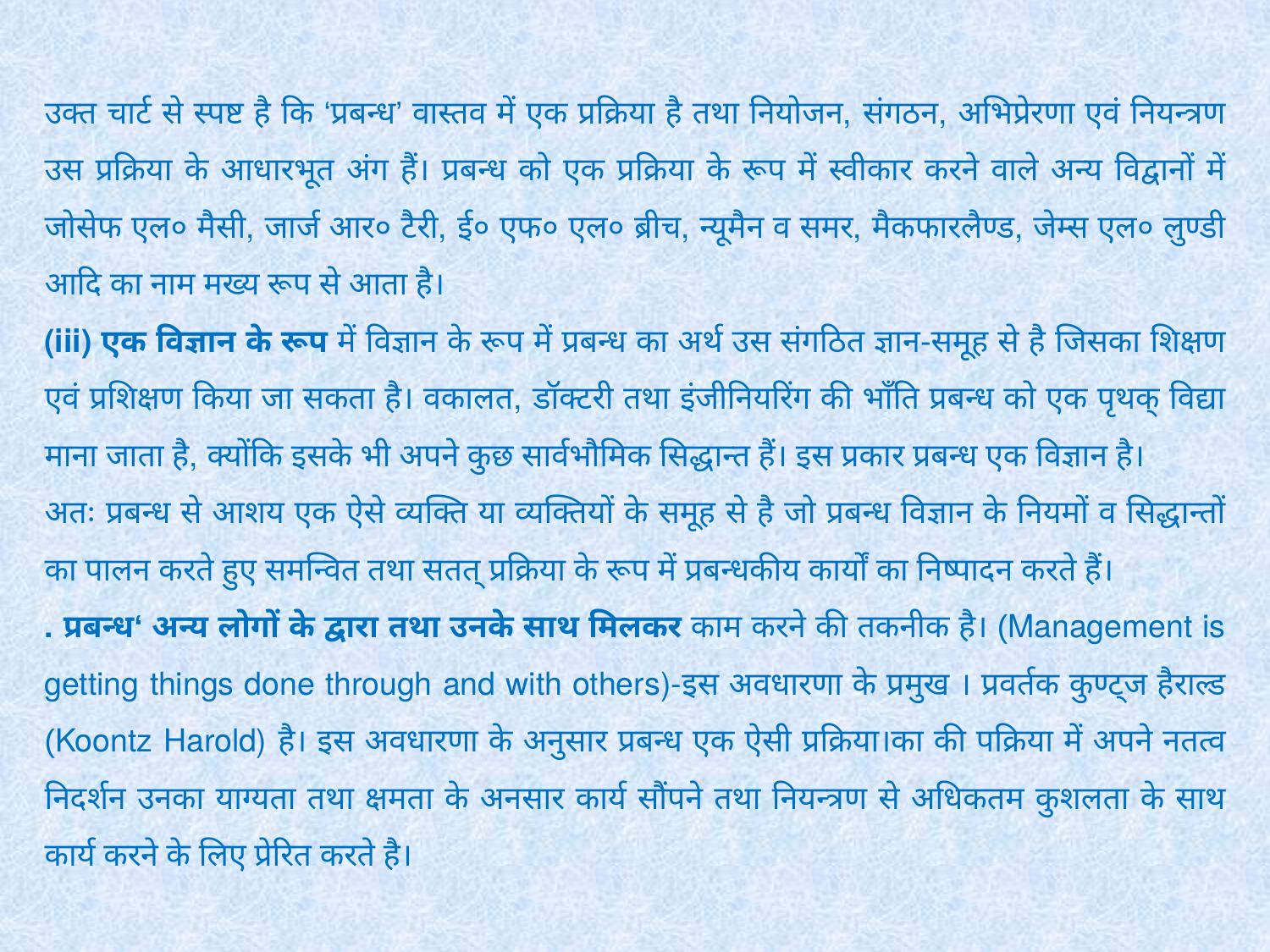

उक्त चार्ट से स्पष्ट है कि ‘प्रबन्ध’ वास्तव में एक प्रक्रिया है तथा नियोजन, संगठन, अभिप्रेरणा एवं नियन्त्रण उस प्रक्रिया के आधारभूत अंग हैं। प्रबन्ध को एक प्रक्रिया के रूप में स्वीकार करने वाले अन्य विद्वानों में जोसेफ एल० मैसी, जार्ज आर० टैरी, ई० एफ० एल० ब्रीच, न्यूमैन व समर, मैकफारलैण्ड, जेम्स एल० लुण्डी आदि का नाम मख्य रूप से आता है।
(iii) एक विज्ञान के रूप में विज्ञान के रूप में प्रबन्ध का अर्थ उस संगठित ज्ञान-समूह से है जिसका शिक्षण एवं प्रशिक्षण किया जा सकता है। वकालत, डॉक्टरी तथा इंजीनियरिंग की भाँति प्रबन्ध को एक पृथक् विद्या माना जाता है, क्योंकि इसके भी अपने कुछ सार्वभौमिक सिद्धान्त हैं। इस प्रकार प्रबन्ध एक विज्ञान है।
अतः प्रबन्ध से आशय एक ऐसे व्यक्ति या व्यक्तियों के समूह से है जो प्रबन्ध विज्ञान के नियमों व सिद्धान्तों का पालन करते हुए समन्वित तथा सतत् प्रक्रिया के रूप में प्रबन्धकीय कार्यों का निष्पादन करते हैं।
. प्रबन्ध‘ अन्य लोगों के द्वारा तथा उनके साथ मिलकर काम करने की तकनीक है। (Management is getting things done through and with others)-इस अवधारणा के प्रमुख । प्रवर्तक कुण्ट्ज हैराल्ड (Koontz Harold) है। इस अवधारणा के अनुसार प्रबन्ध एक ऐसी प्रक्रिया।का की पक्रिया में अपने नतत्व निदर्शन उनका याग्यता तथा क्षमता के अनसार कार्य सौंपने तथा नियन्त्रण से अधिकतम कुशलता के साथ कार्य करने के लिए प्रेरित करते है।